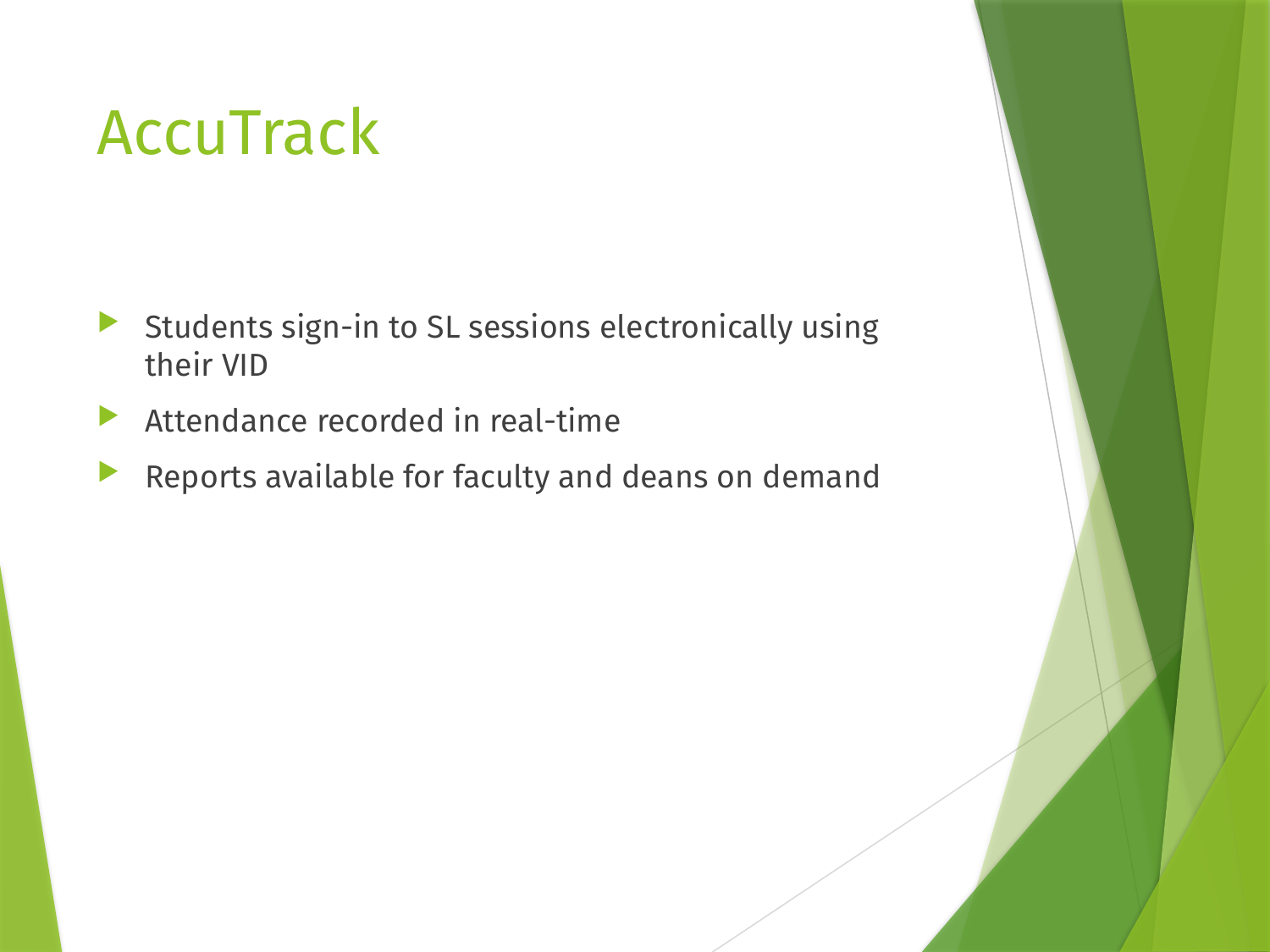

# AccuTrack
Students sign-in to SL sessions electronically using their VID
Attendance recorded in real-time
Reports available for faculty and deans on demand